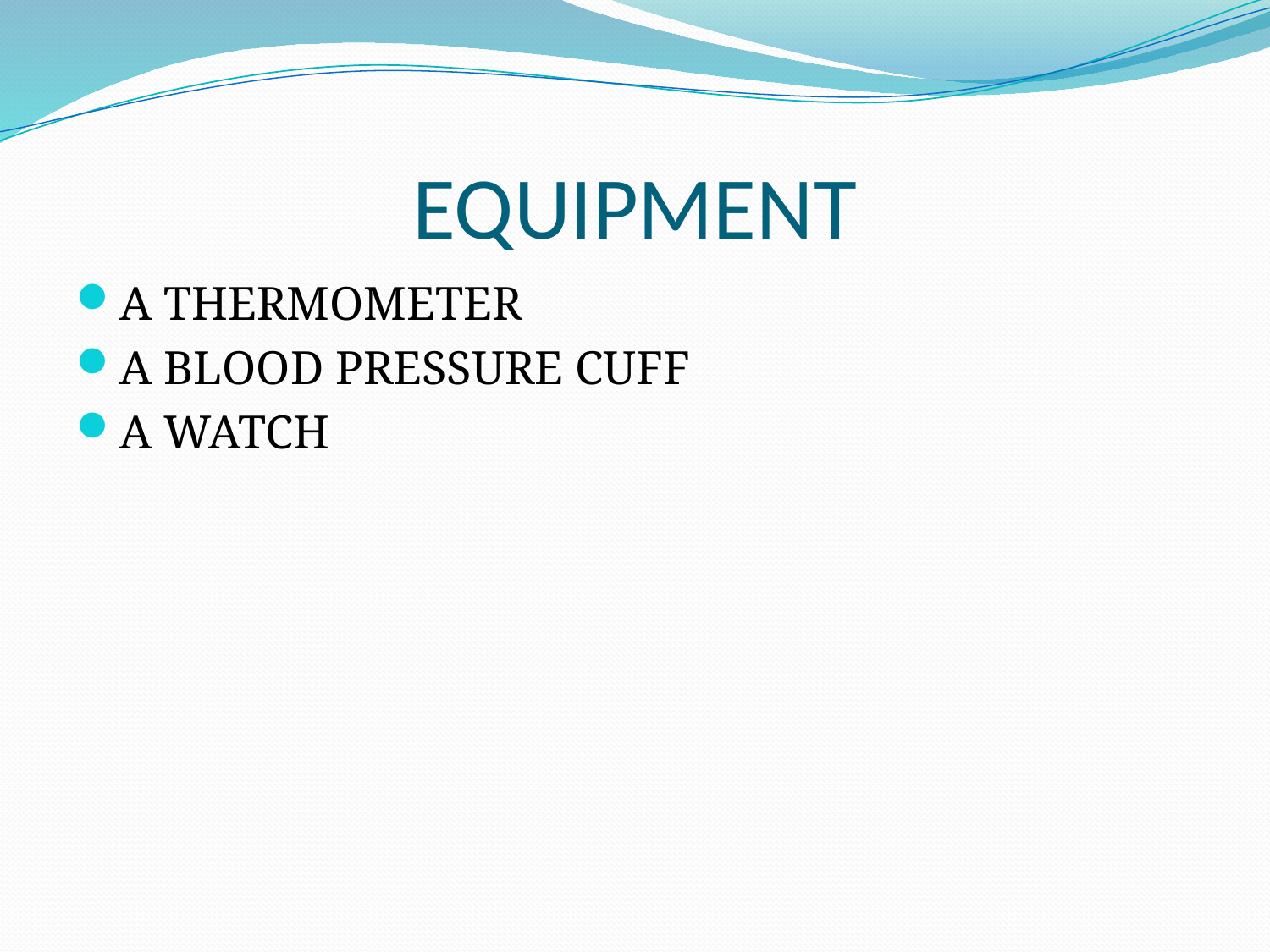

# EQUIPMENT
A THERMOMETER
A BLOOD PRESSURE CUFF
A WATCH